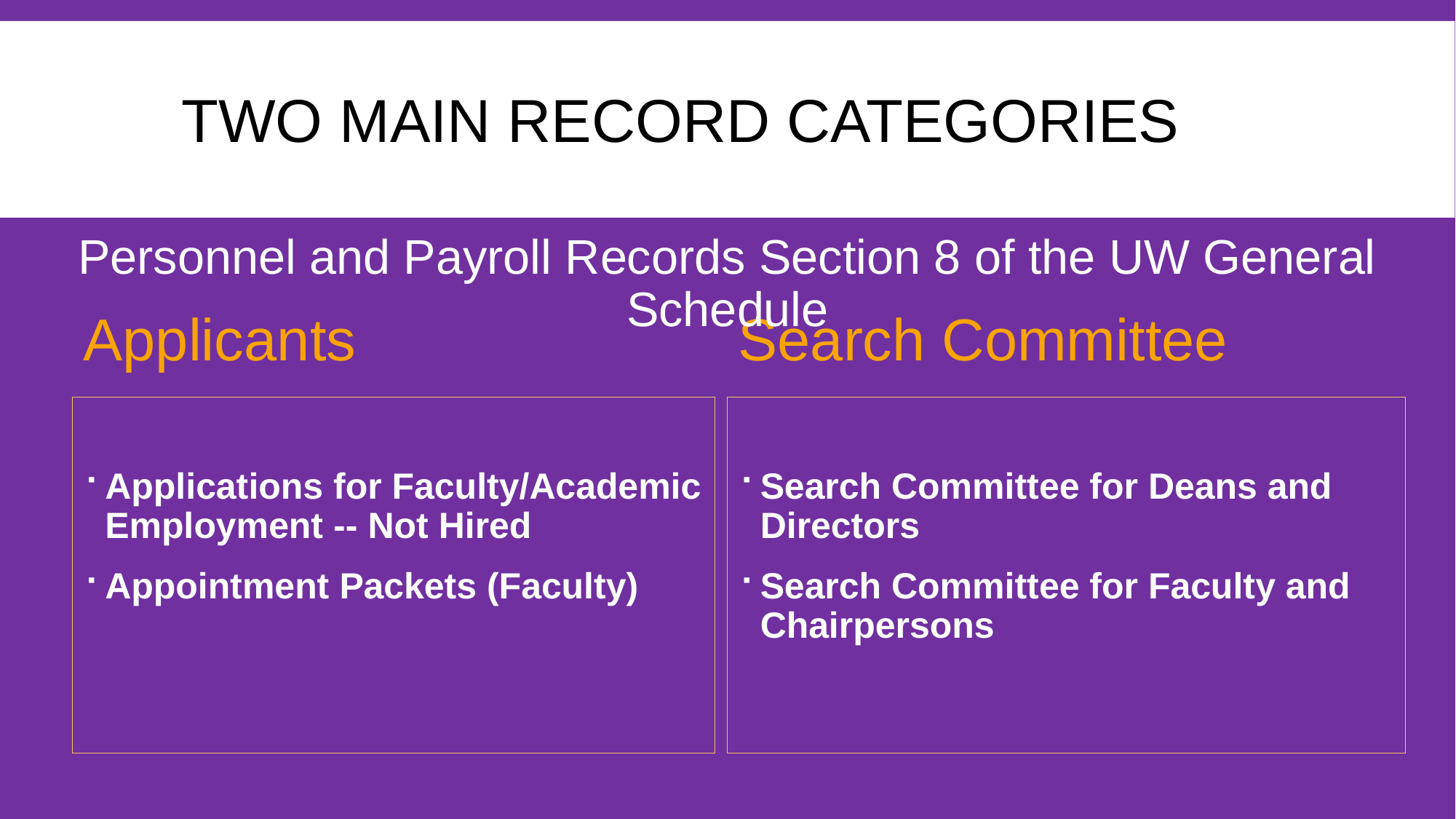

# Two main Record categories
Personnel and Payroll Records Section 8 of the UW General Schedule
Applicants				Search Committee

Applications for Faculty/Academic Employment -- Not Hired
Appointment Packets (Faculty)

Search Committee for Deans and Directors
Search Committee for Faculty and Chairpersons